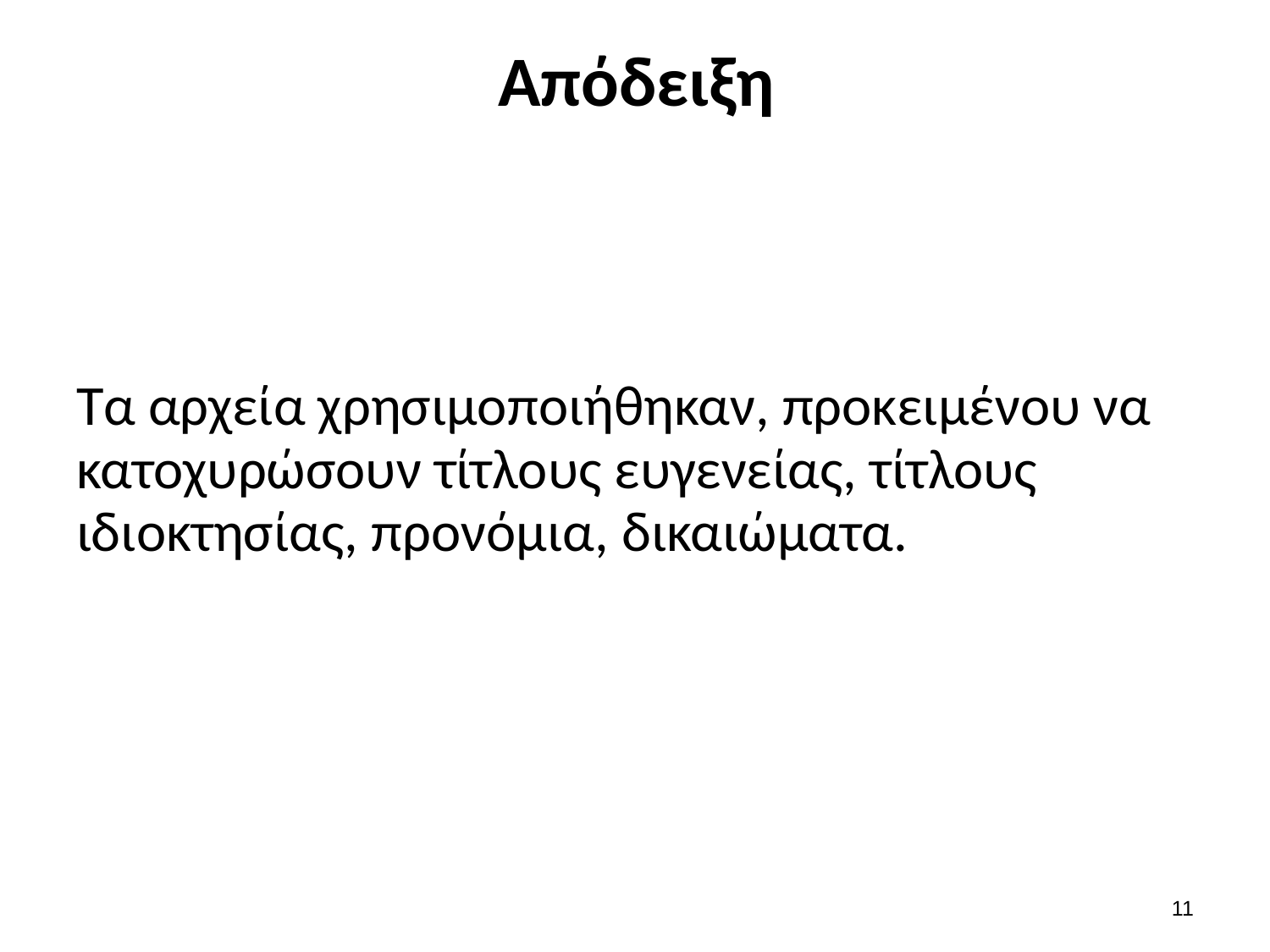

# Απόδειξη
Τα αρχεία χρησιμοποιήθηκαν, προκειμένου να κατοχυρώσουν τίτλους ευγενείας, τίτλους ιδιοκτησίας, προνόμια, δικαιώματα.
11